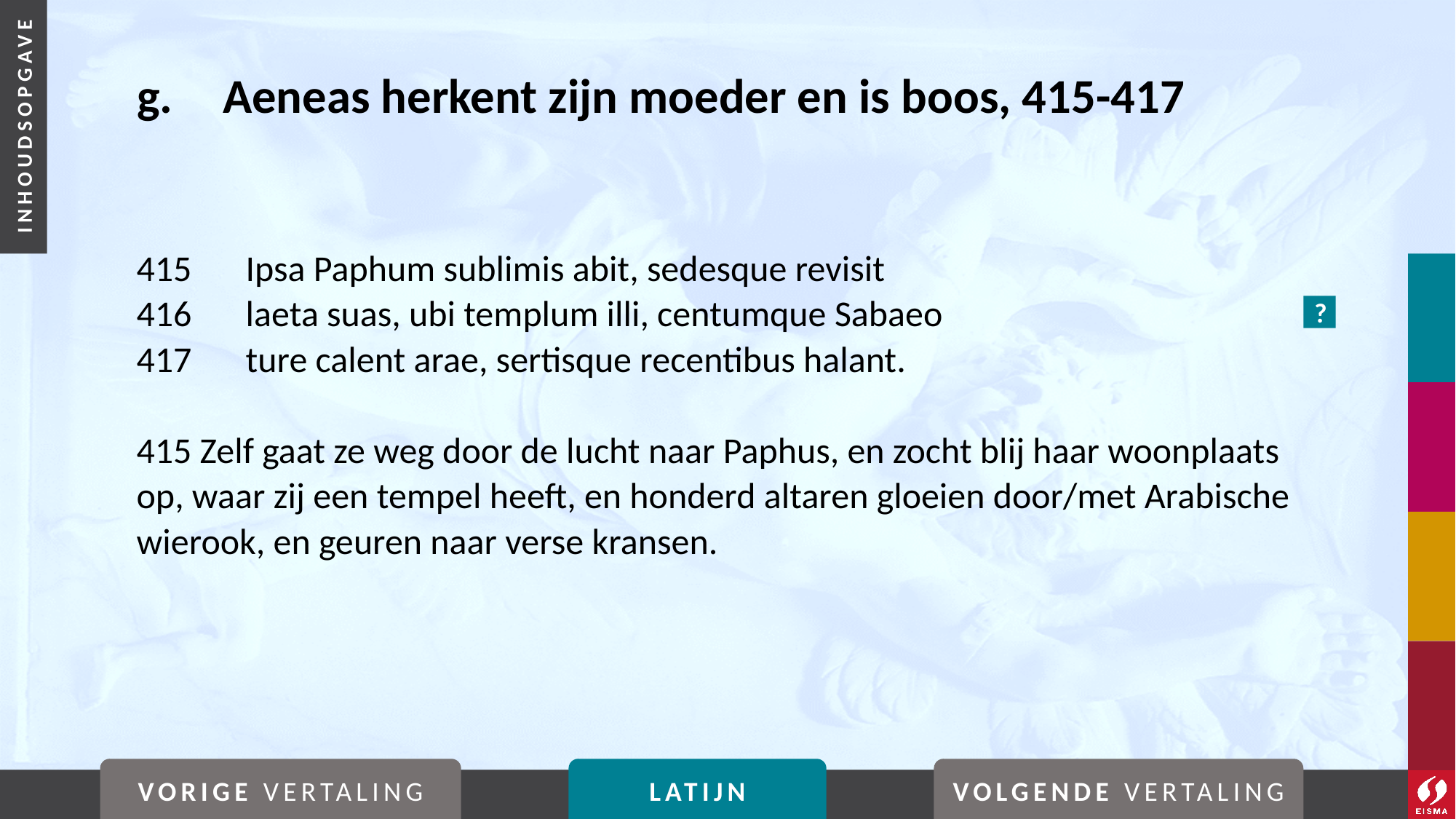

# g. 	Aeneas herkent zijn moeder en is boos, 415-417

415	Ipsa Paphum sublimis abit, sedesque revisit
416	laeta suas, ubi templum illi, centumque Sabaeo
417	ture calent arae, sertisque recentibus halant.

415 Zelf gaat ze weg door de lucht naar Paphus, en zocht blij haar woonplaats op, waar zij een tempel heeft, en honderd altaren gloeien door/met Arabische wierook, en geuren naar verse kransen.
?
VORIGE VERTALING
LATIJN
VOLGENDE VERTALING